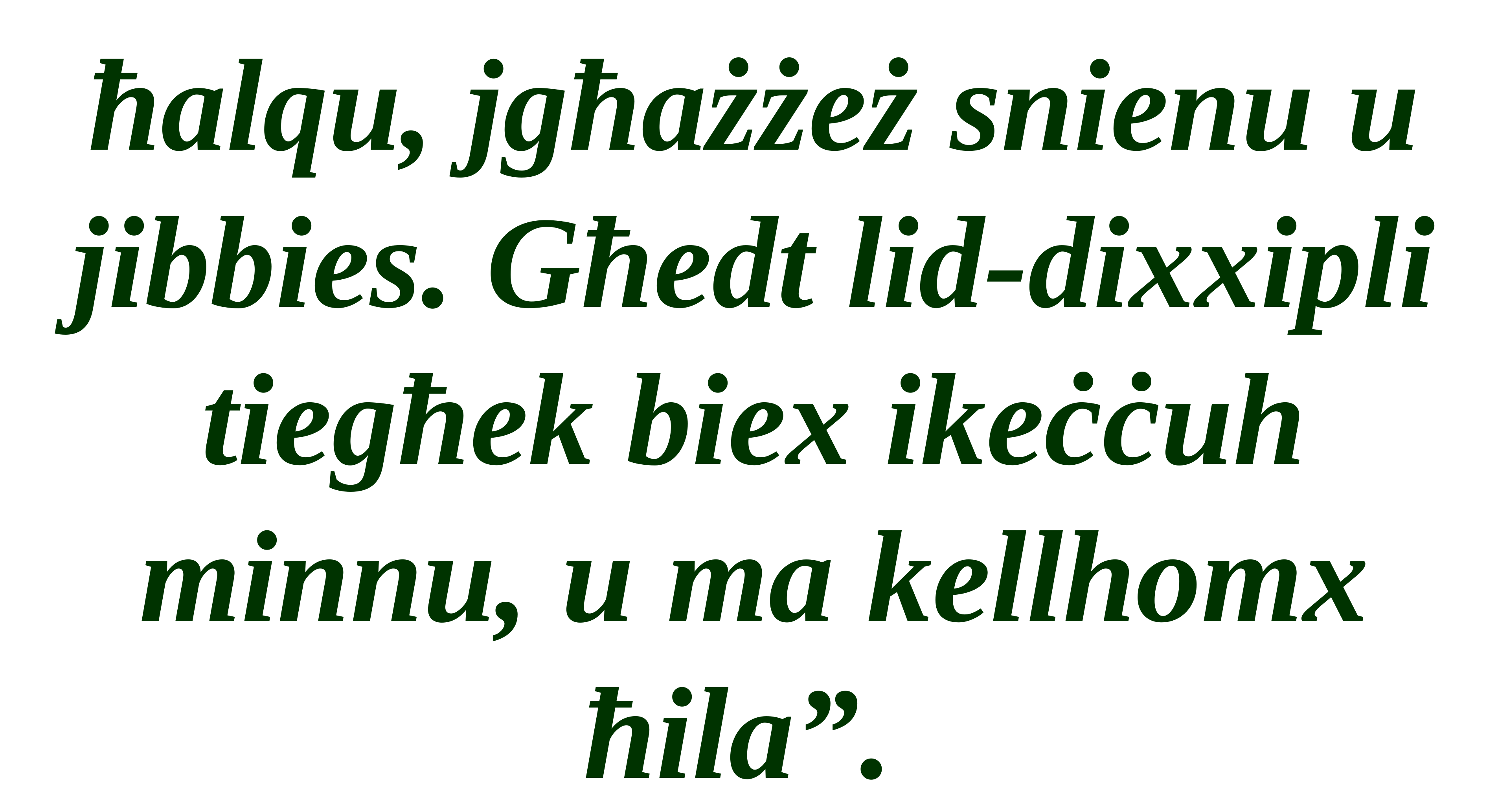

ħalqu, jgħażżeż snienu u jibbies. Għedt lid-dixxipli tiegħek biex ikeċċuh minnu, u ma kellhomx ħila”.